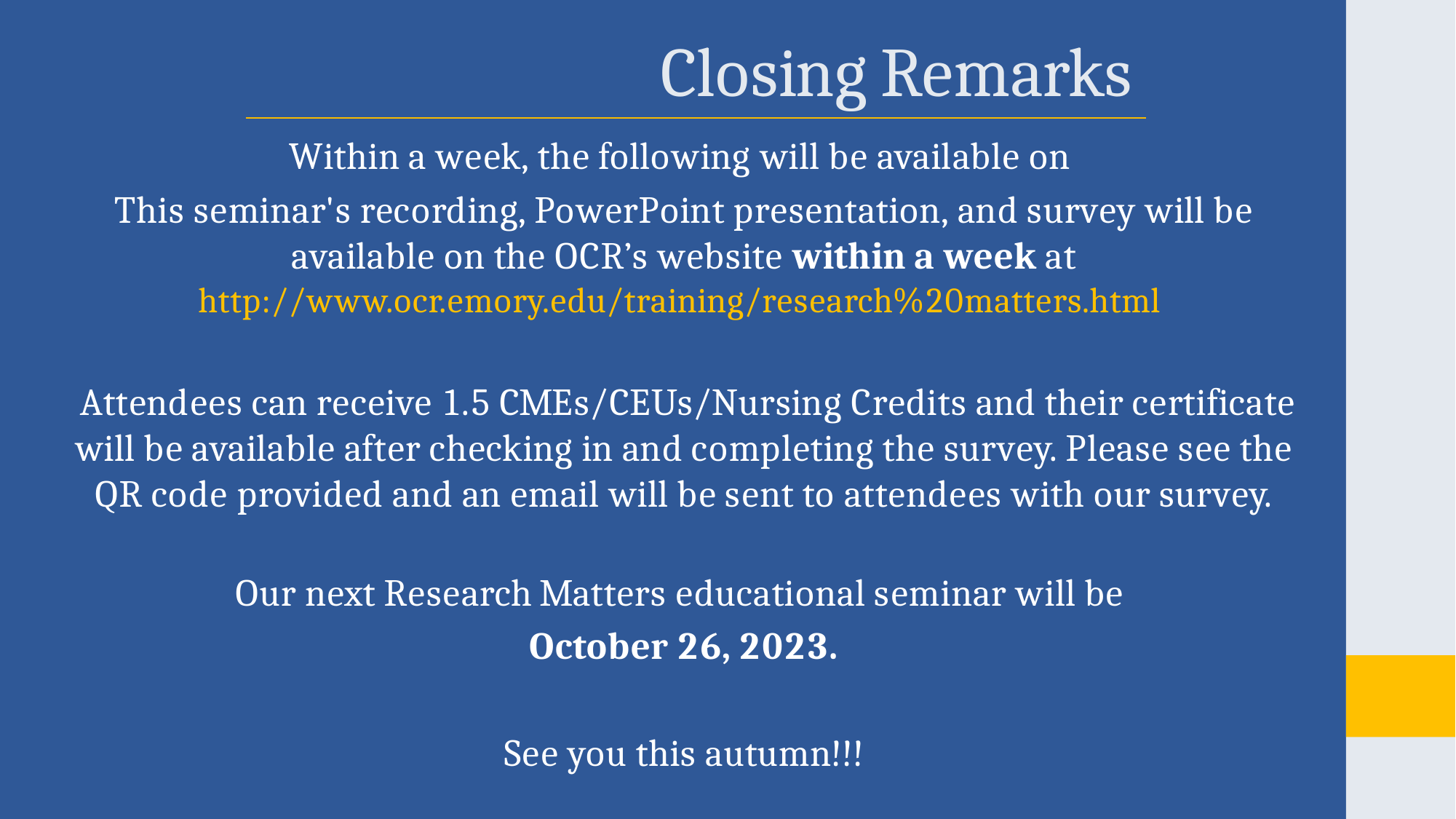

# Closing Remarks
Within a week, the following will be available on
This seminar's recording, PowerPoint presentation, and survey will be available on the OCR’s website within a week at
http://www.ocr.emory.edu/training/research%20matters.html

 Attendees can receive 1.5 CMEs/CEUs/Nursing Credits and their certificate will be available after checking in and completing the survey. Please see the QR code provided and an email will be sent to attendees with our survey.
Our next Research Matters educational seminar will be
October 26, 2023.

See you this autumn!!!